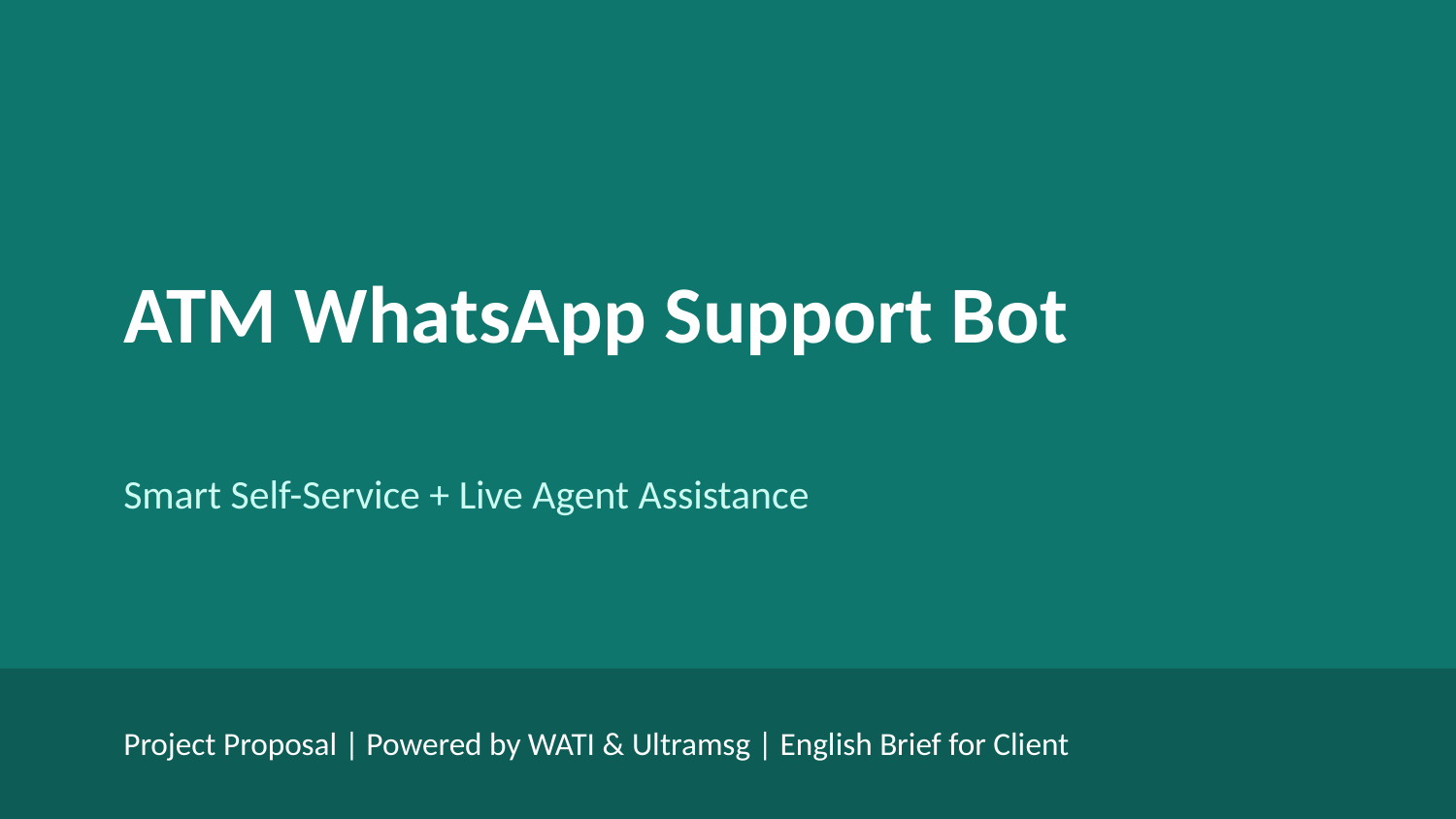

ATM WhatsApp Support Bot
Smart Self-Service + Live Agent Assistance

Project Proposal | Powered by WATI & Ultramsg | English Brief for Client